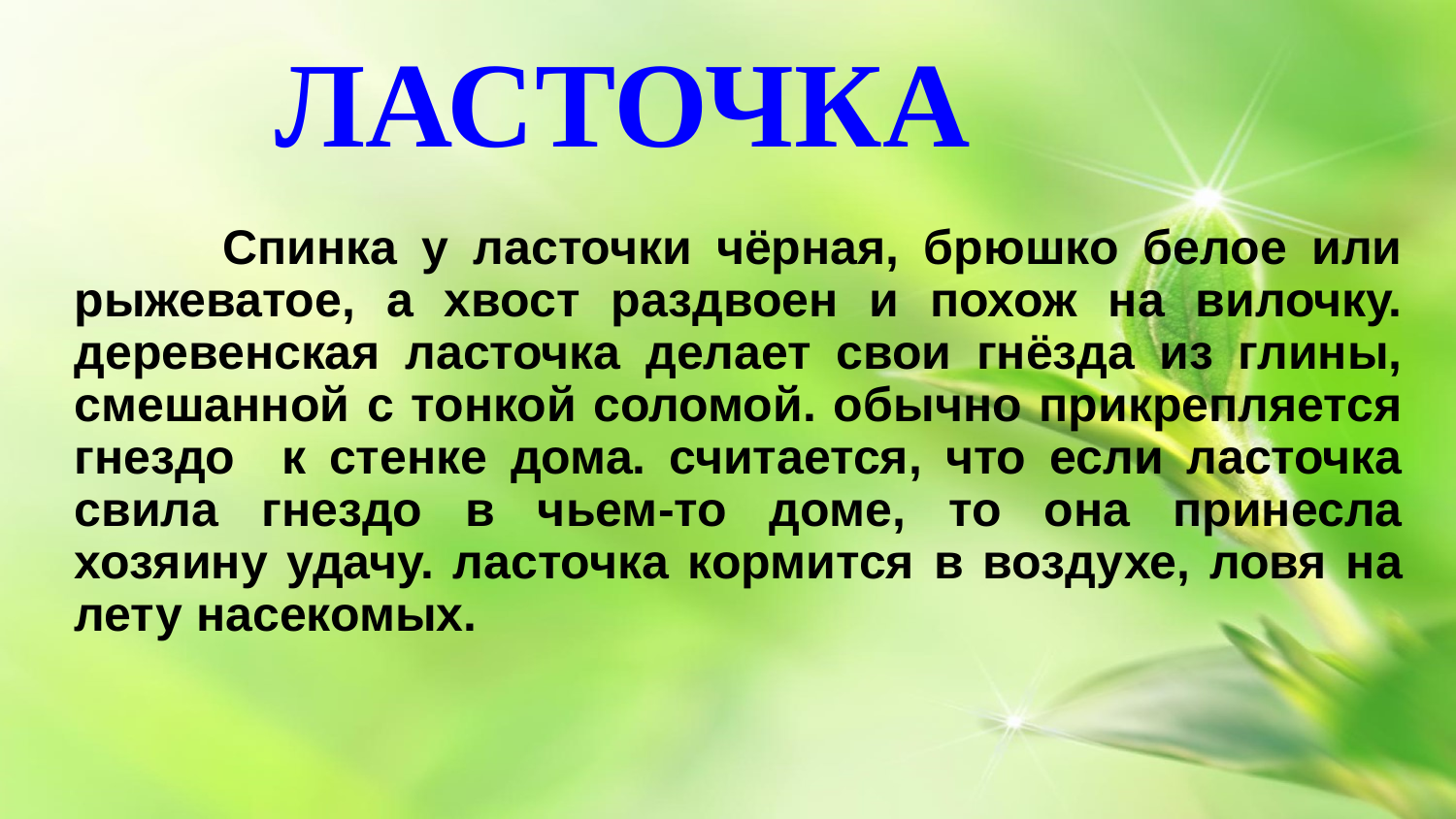

# ЛАСТОЧКА
      Спинка у ласточки чёрная, брюшко белое или рыжеватое, а хвост раздвоен и похож на вилочку. деревенская ласточка делает свои гнёзда из глины, смешанной с тонкой соломой. обычно прикрепляется гнездо  к стенке дома. считается, что если ласточка свила гнездо в чьем-то доме, то она принесла хозяину удачу. ласточка кормится в воздухе, ловя на лету насекомых.